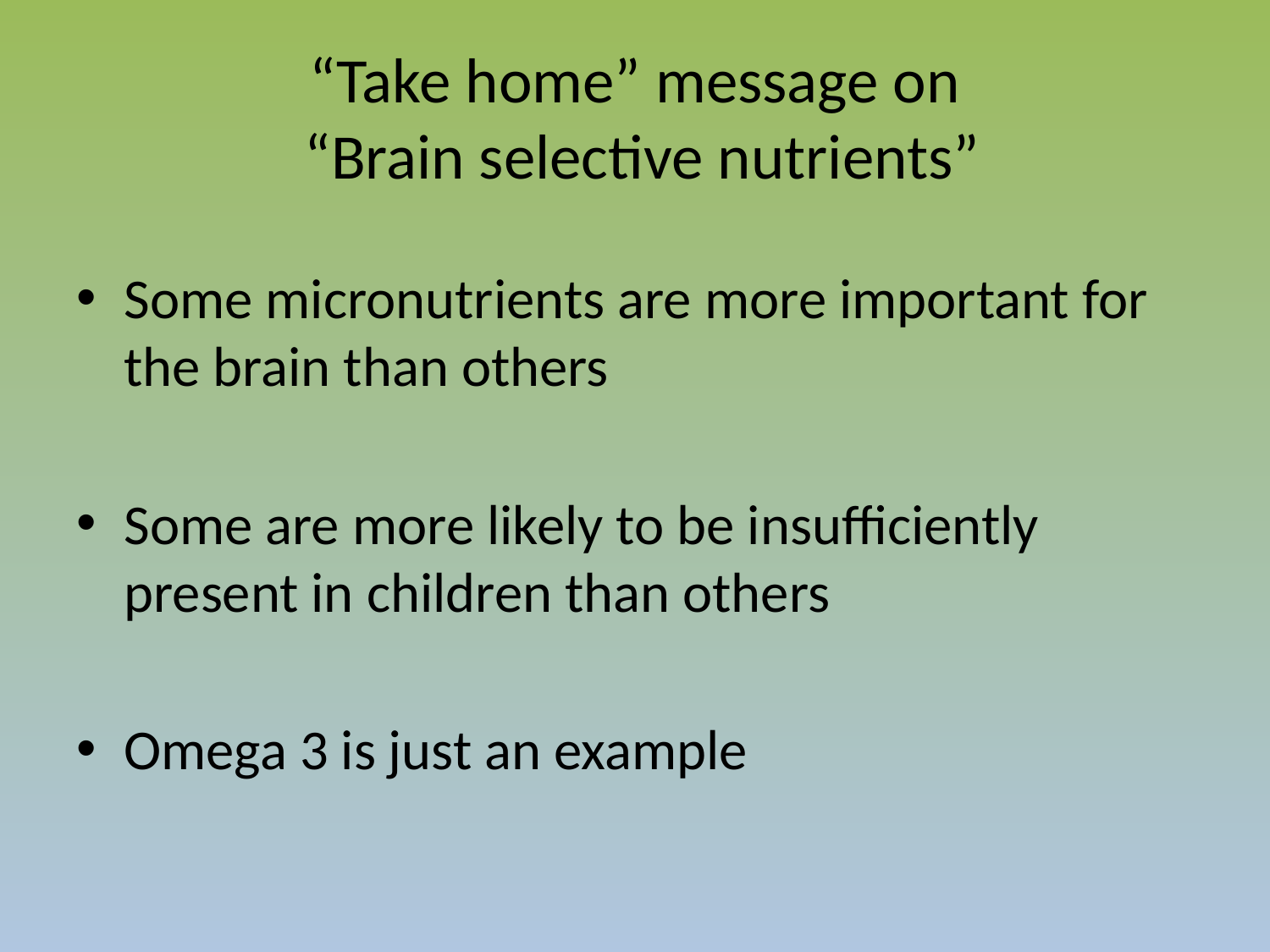

# “Take home” message on “Brain selective nutrients”
Some micronutrients are more important for the brain than others

Some are more likely to be insufficiently present in children than others

Omega 3 is just an example